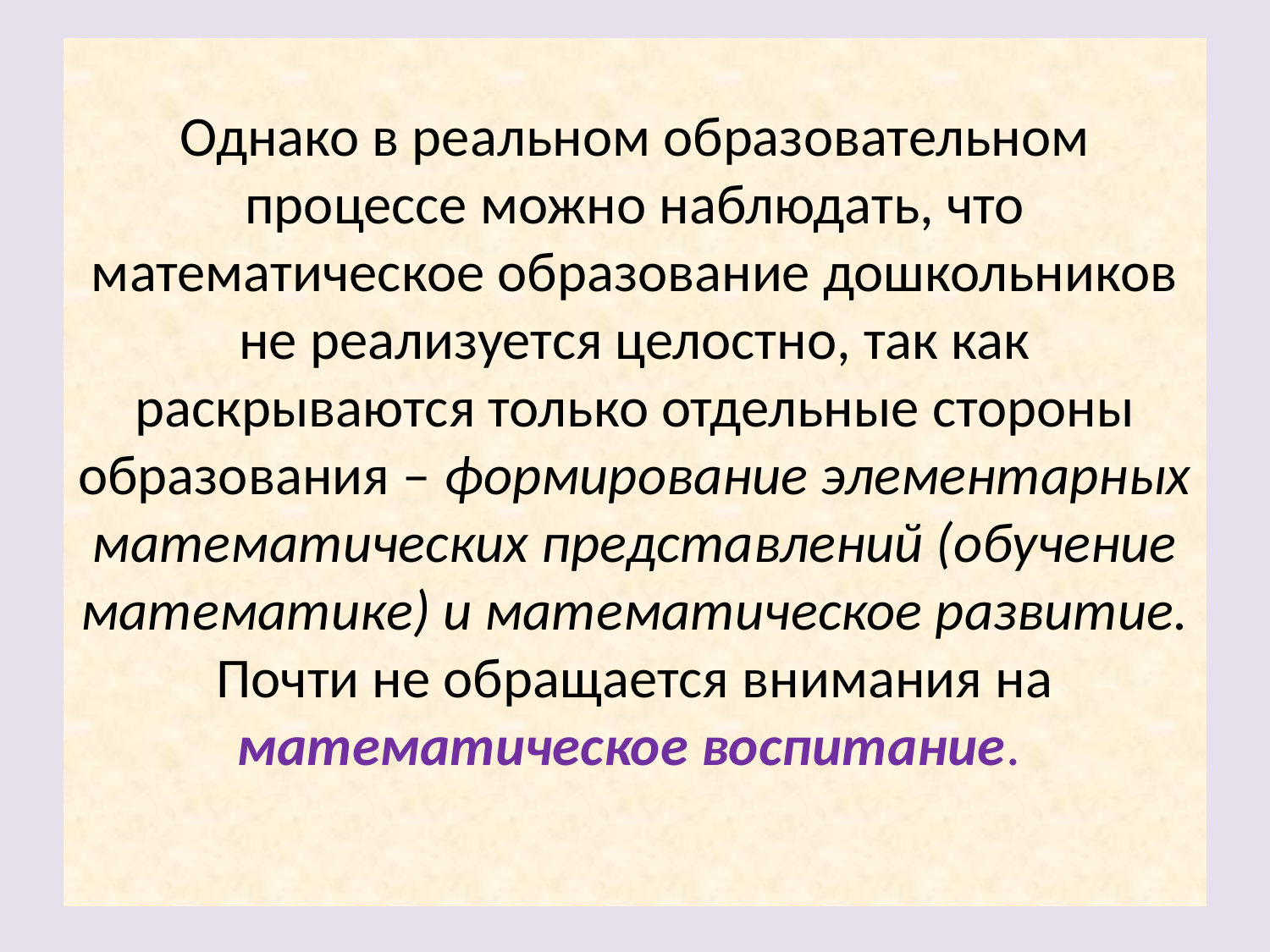

# Однако в реальном образовательном процессе можно наблюдать, что математическое образование дошкольников не реализуется целостно, так как раскрываются только отдельные стороны образования – формирование элементарных математических представлений (обучение математике) и математическое развитие. Почти не обращается внимания на математическое воспитание.